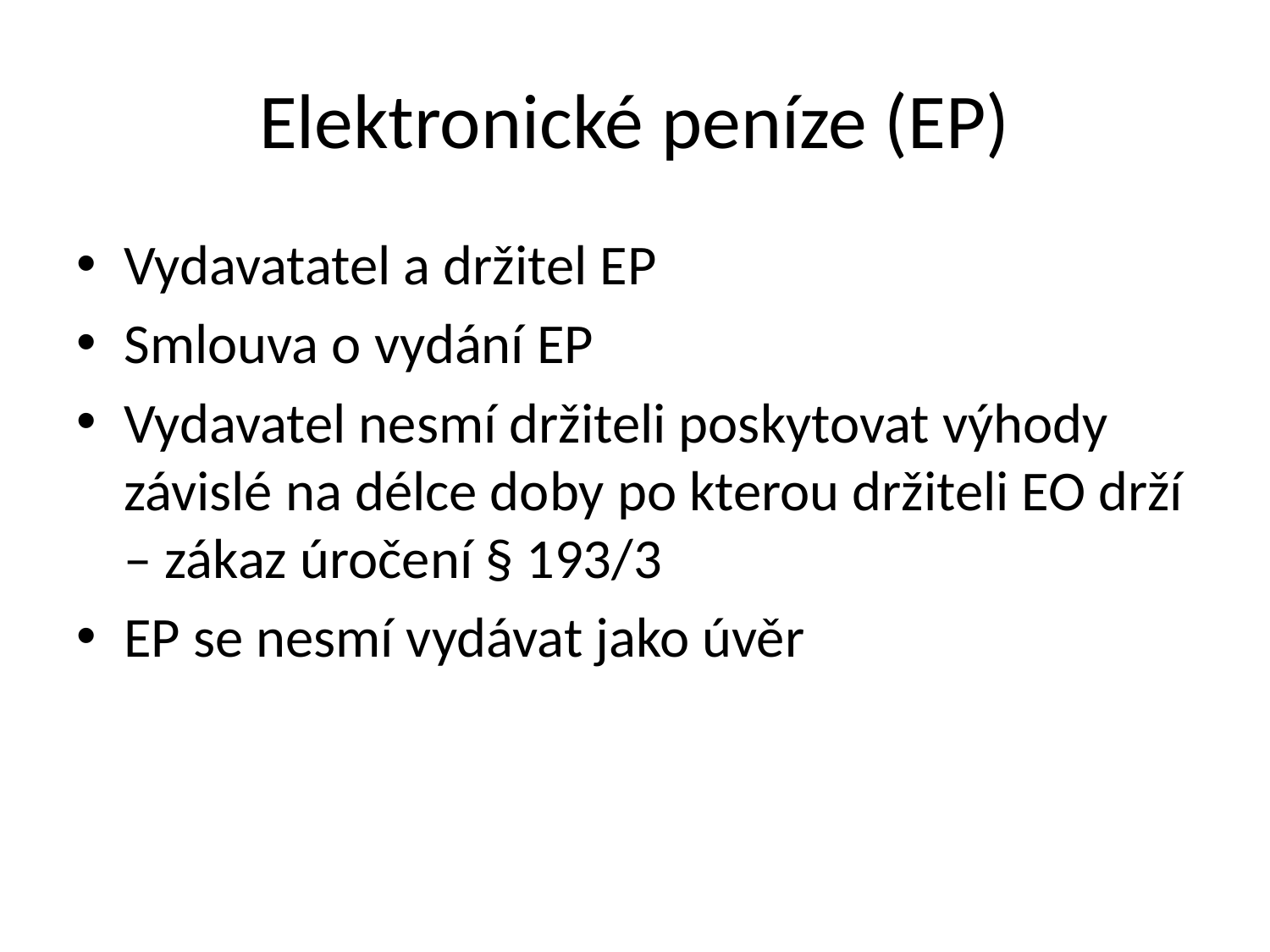

# Elektronické peníze (EP)
Vydavatatel a držitel EP
Smlouva o vydání EP
Vydavatel nesmí držiteli poskytovat výhody závislé na délce doby po kterou držiteli EO drží – zákaz úročení § 193/3
EP se nesmí vydávat jako úvěr